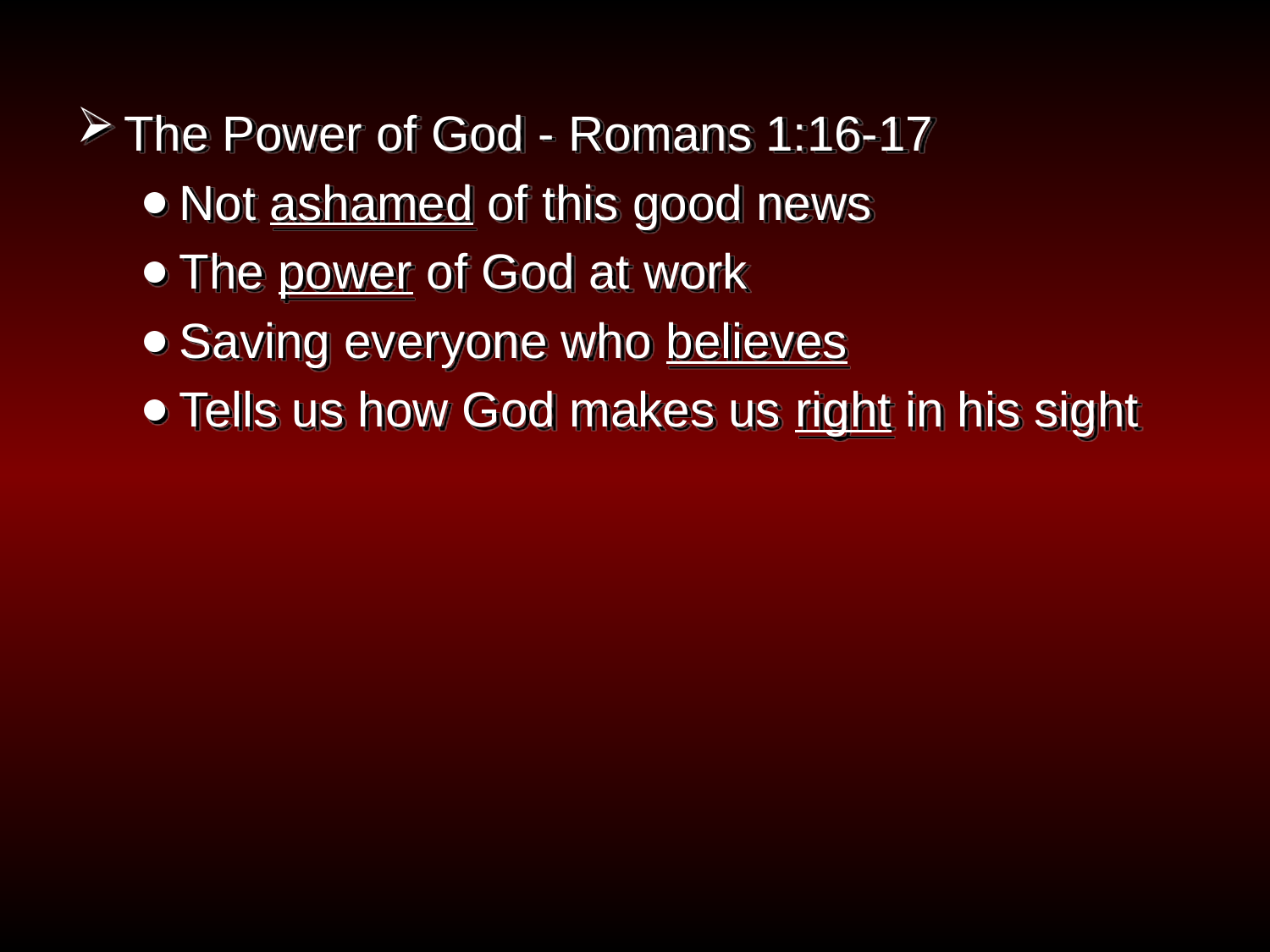

The Power of God - Romans 1:16-17
Not ashamed of this good news
The power of God at work
Saving everyone who believes
Tells us how God makes us right in his sight